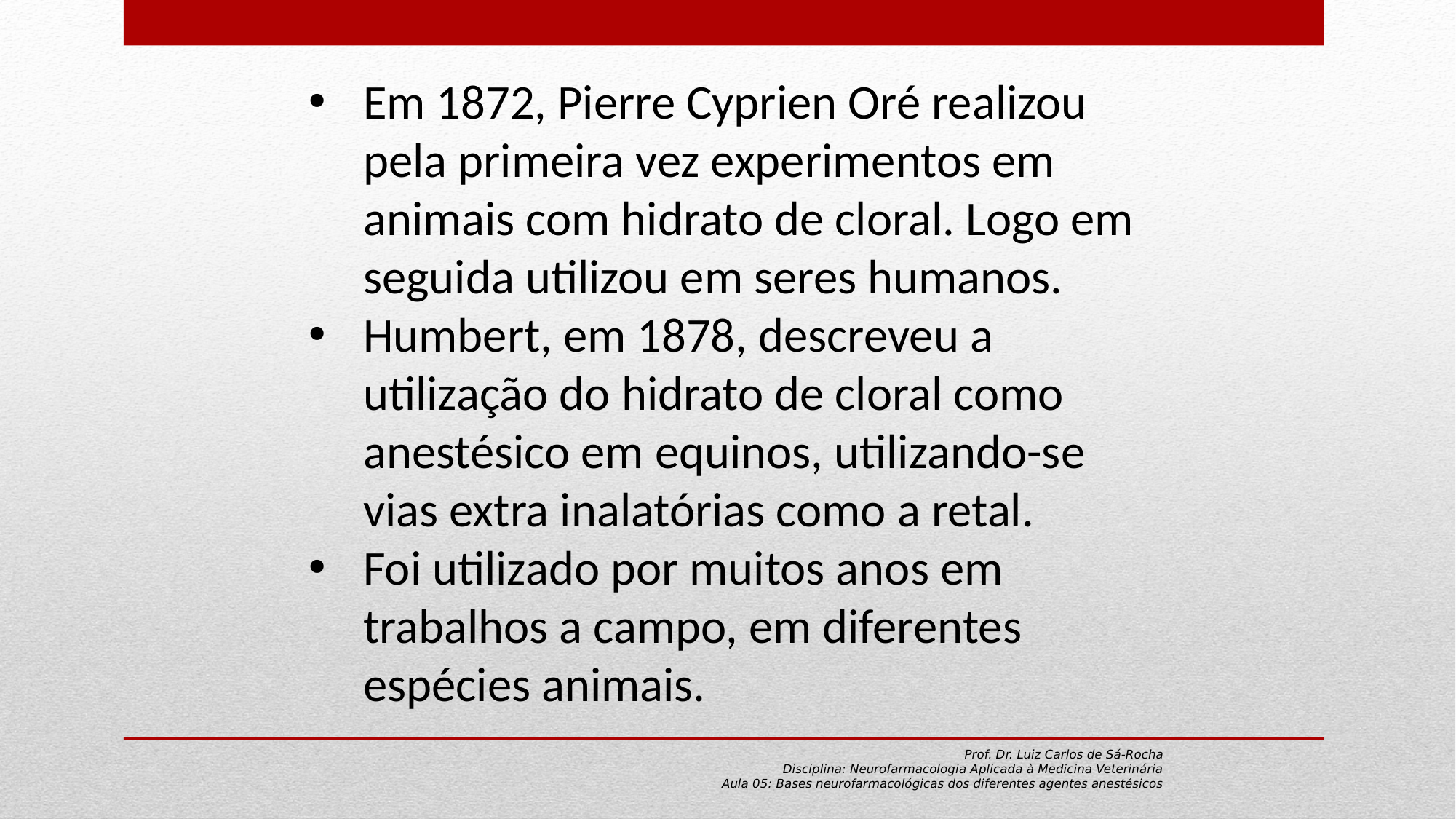

Em 1872, Pierre Cyprien Oré realizou pela primeira vez experimentos em animais com hidrato de cloral. Logo em seguida utilizou em seres humanos.
Humbert, em 1878, descreveu a utilização do hidrato de cloral como anestésico em equinos, utilizando-se vias extra inalatórias como a retal.
Foi utilizado por muitos anos em trabalhos a campo, em diferentes espécies animais.
Prof. Dr. Luiz Carlos de Sá-Rocha
Disciplina: Neurofarmacologia Aplicada à Medicina Veterinária
Aula 05: Bases neurofarmacológicas dos diferentes agentes anestésicos